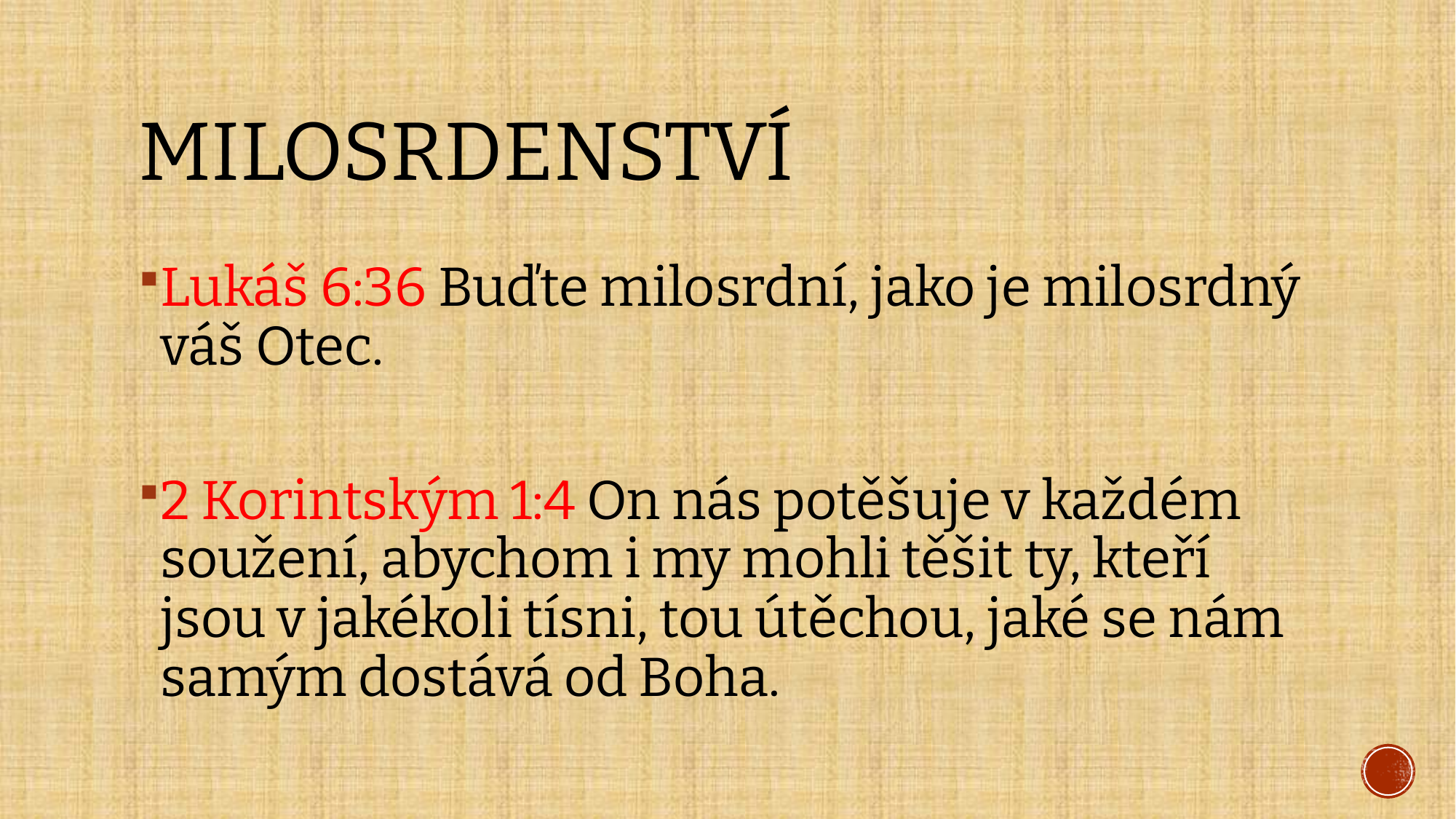

# Milosrdenství
Lukáš 6:36 Buďte milosrdní, jako je milosrdný váš Otec.

2 Korintským 1:4 On nás potěšuje v každém soužení, abychom i my mohli těšit ty, kteří jsou v jakékoli tísni, tou útěchou, jaké se nám samým dostává od Boha.